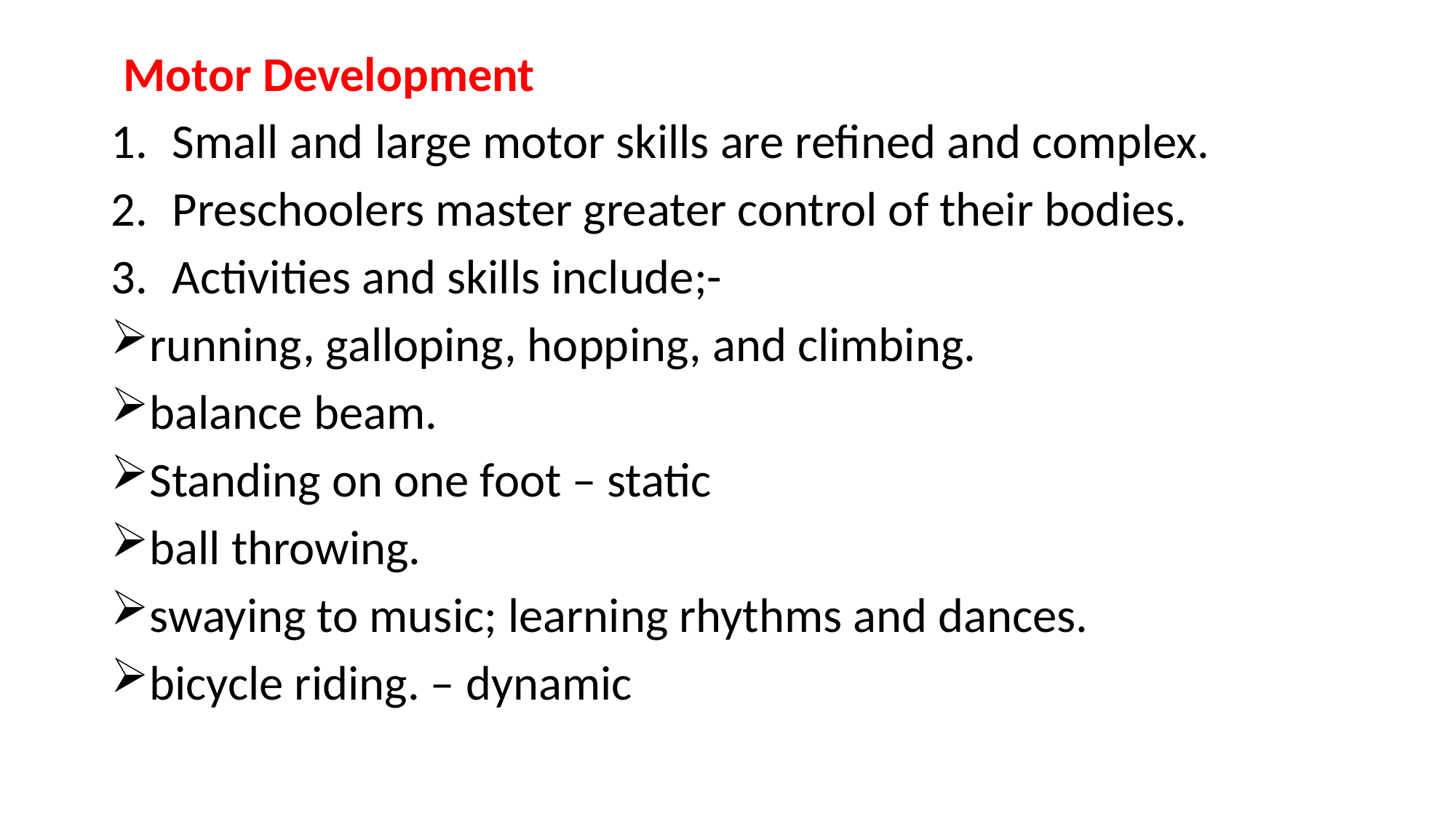

#
Motor Development
Small and large motor skills are refined and complex.
Preschoolers master greater control of their bodies.
Activities and skills include;-
running, galloping, hopping, and climbing.
balance beam.
Standing on one foot – static
ball throwing.
swaying to music; learning rhythms and dances.
bicycle riding. – dynamic